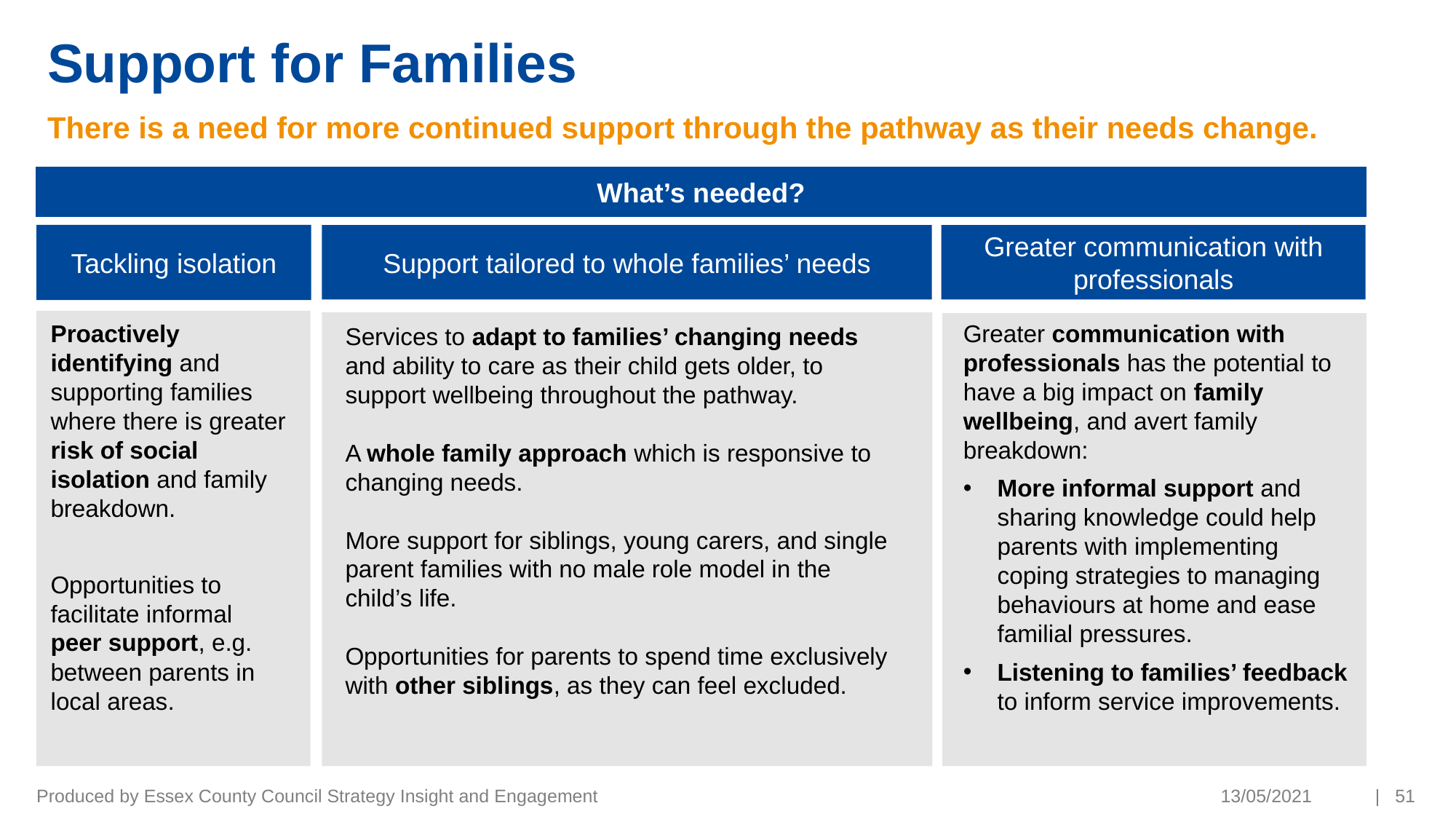

# Support for Families
There is a need for more continued support through the pathway as their needs change.
What’s needed?
Tackling isolation
Support tailored to whole families’ needs
Greater communication with professionals

Proactively identifying and supporting families where there is greater risk of social isolation and family breakdown.

Opportunities to facilitate informal peer support, e.g. between parents in local areas.
Greater communication with professionals has the potential to have a big impact on family wellbeing, and avert family breakdown:
More informal support and sharing knowledge could help parents with implementing coping strategies to managing behaviours at home and ease familial pressures.
Listening to families’ feedback to inform service improvements.
Services to adapt to families’ changing needs and ability to care as their child gets older, to support wellbeing throughout the pathway.

A whole family approach which is responsive to changing needs.

More support for siblings, young carers, and single parent families with no male role model in the child’s life.

Opportunities for parents to spend time exclusively with other siblings, as they can feel excluded.
Produced by Essex County Council Strategy Insight and Engagement
13/05/2021
|   51